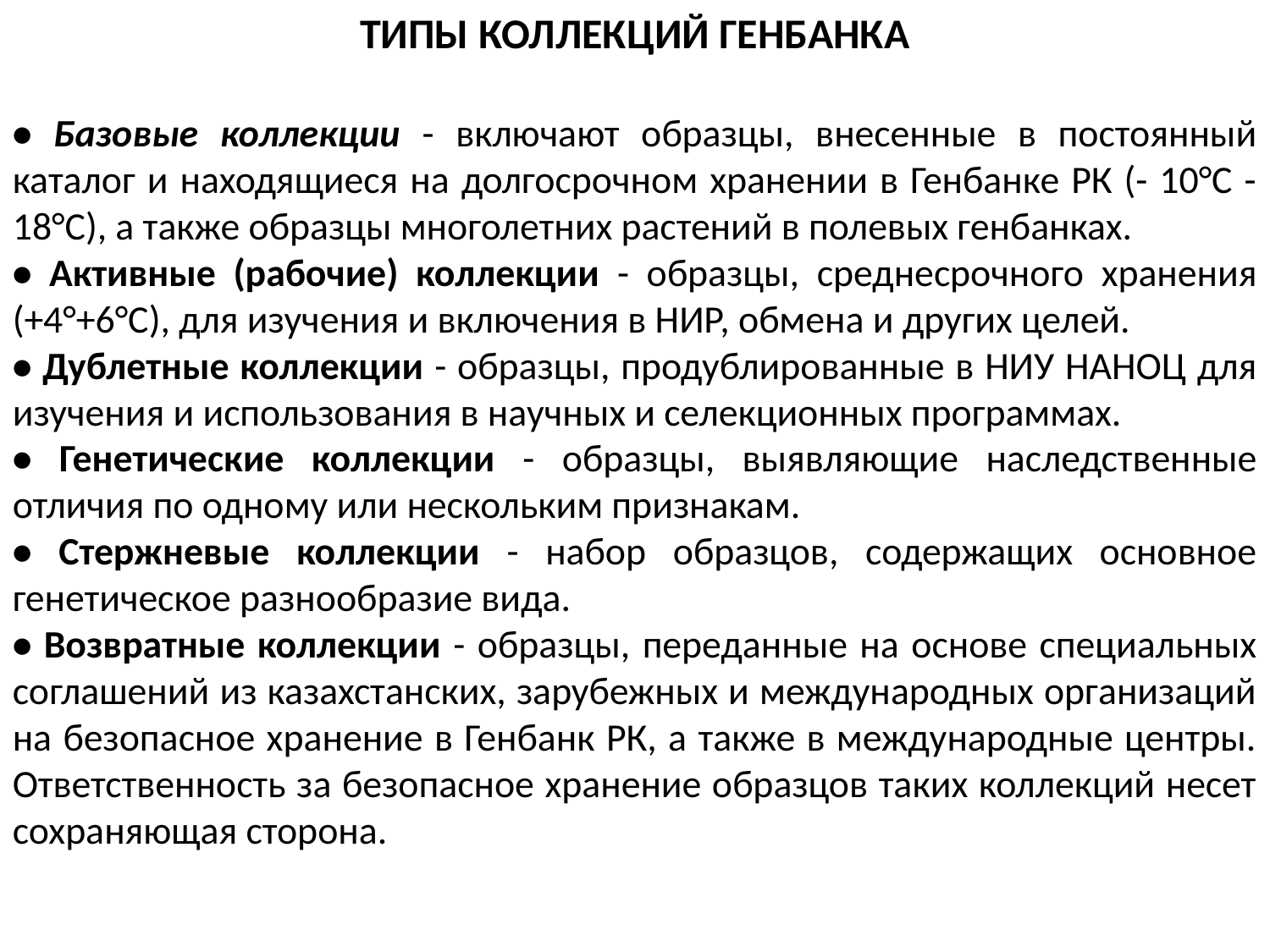

ТИПЫ КОЛЛЕКЦИЙ ГЕНБАНКА

• Базовые коллекции - включают образцы, внесенные в постоянный каталог и находящиеся на долгосрочном хранении в Генбанке РК (- 10°С - 18°С), а также образцы многолетних растений в полевых генбанках.
• Активные (рабочие) коллекции - образцы, среднесрочного хранения (+4°+6°С), для изучения и включения в НИР, обмена и других целей.
• Дублетные коллекции - образцы, продублированные в НИУ НАНОЦ для изучения и использования в научных и селекционных программах.
• Генетические коллекции - образцы, выявляющие наследственные отличия по одному или нескольким признакам.
• Стержневые коллекции - набор образцов, содержащих основное генетическое разнообразие вида.
• Возвратные коллекции - образцы, переданные на основе специальных соглашений из казахстанских, зарубежных и международных организаций на безопасное хранение в Генбанк РК, а также в международные центры. Ответственность за безопасное хранение образцов таких коллекций несет сохраняющая сторона.